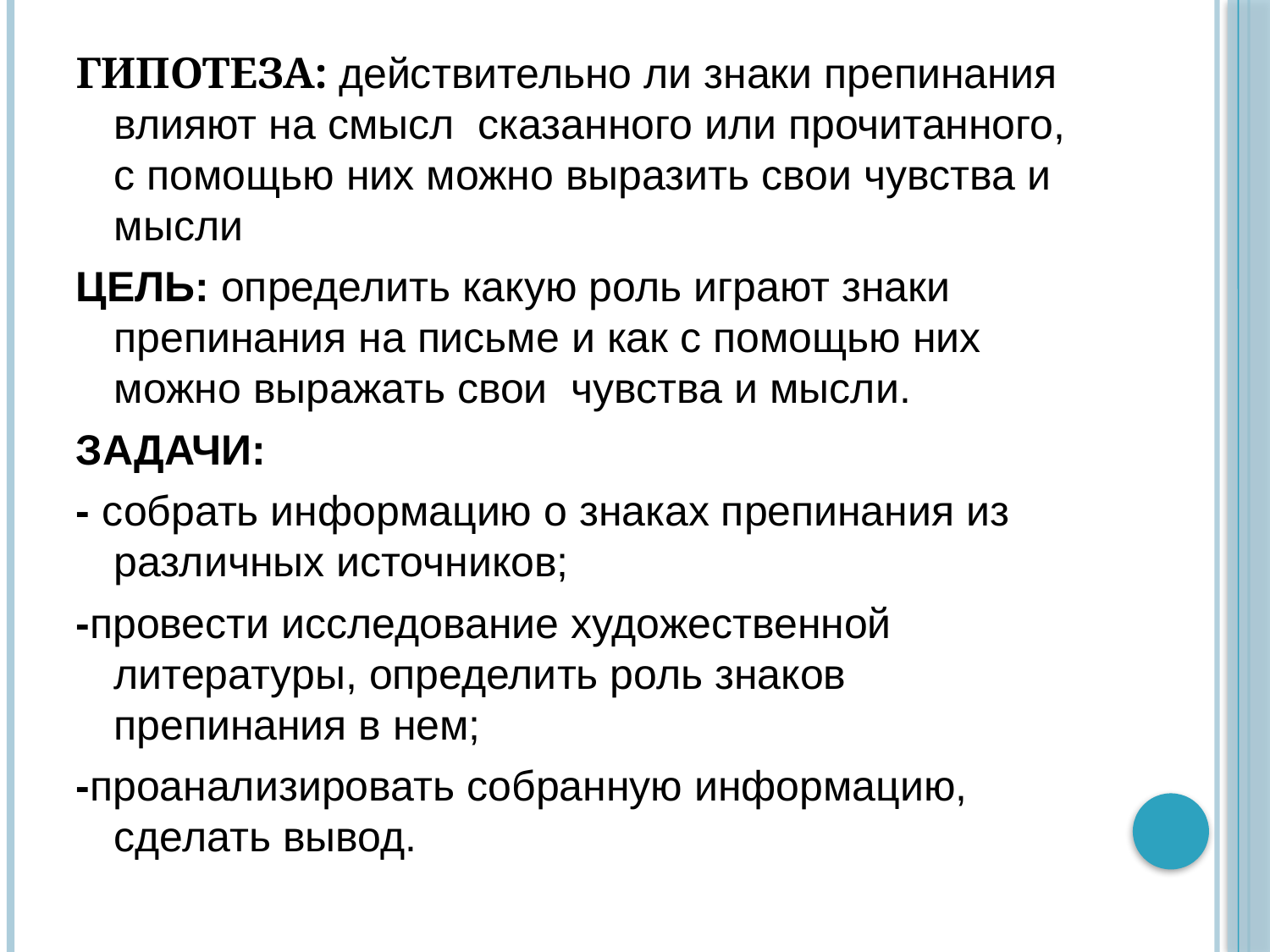

#
ГИПОТЕЗА: действительно ли знаки препинания влияют на смысл  сказанного или прочитанного, с помощью них можно выразить свои чувства и мысли
ЦЕЛЬ: определить какую роль играют знаки препинания на письме и как с помощью них можно выражать свои  чувства и мысли.
ЗАДАЧИ:
- собрать информацию о знаках препинания из различных источников;
-провести исследование художественной  литературы, определить роль знаков препинания в нем;
-проанализировать собранную информацию, сделать вывод.